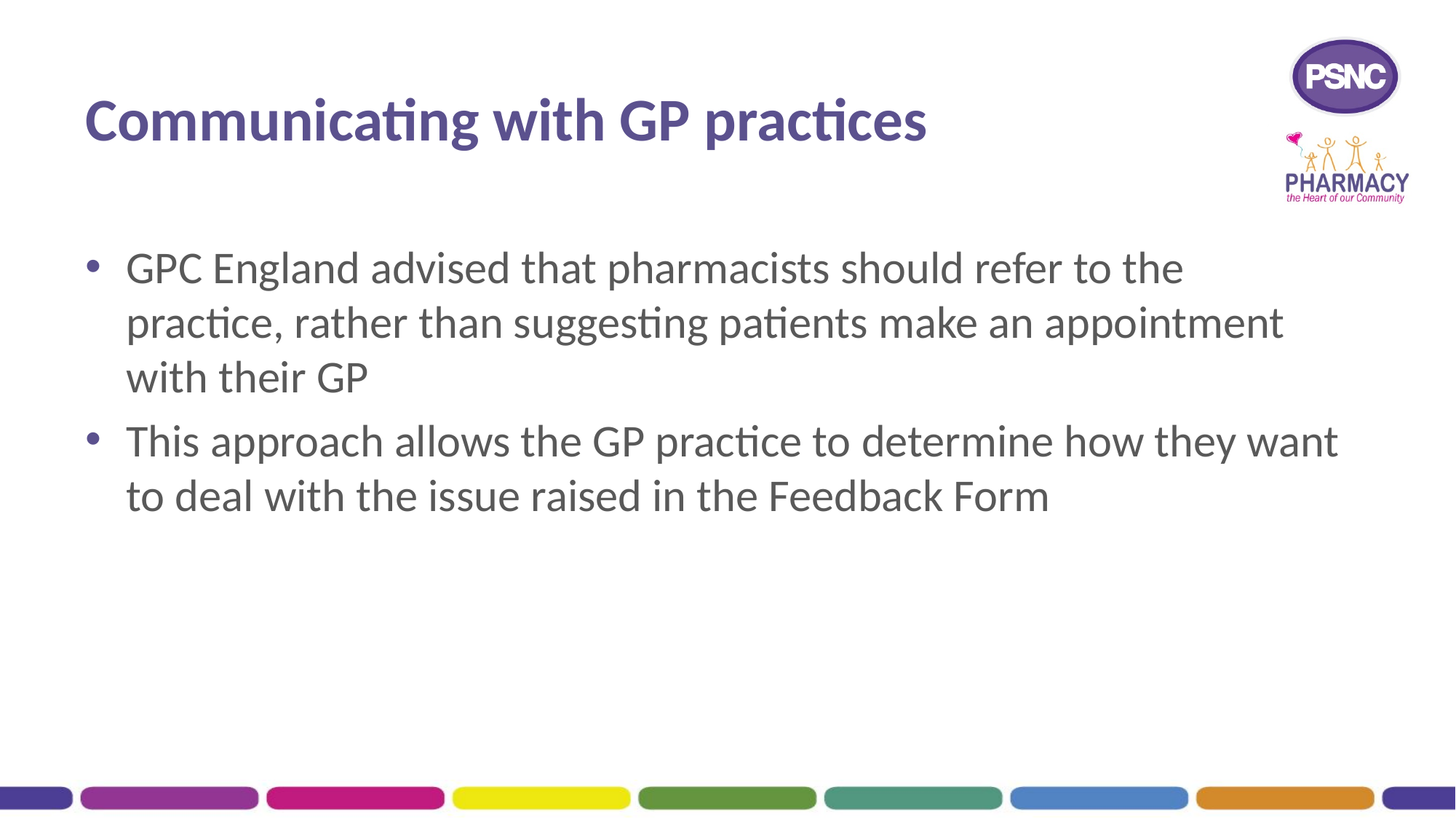

# Communicating with GP practices
GPC England advised that pharmacists should refer to the practice, rather than suggesting patients make an appointment with their GP
This approach allows the GP practice to determine how they want to deal with the issue raised in the Feedback Form